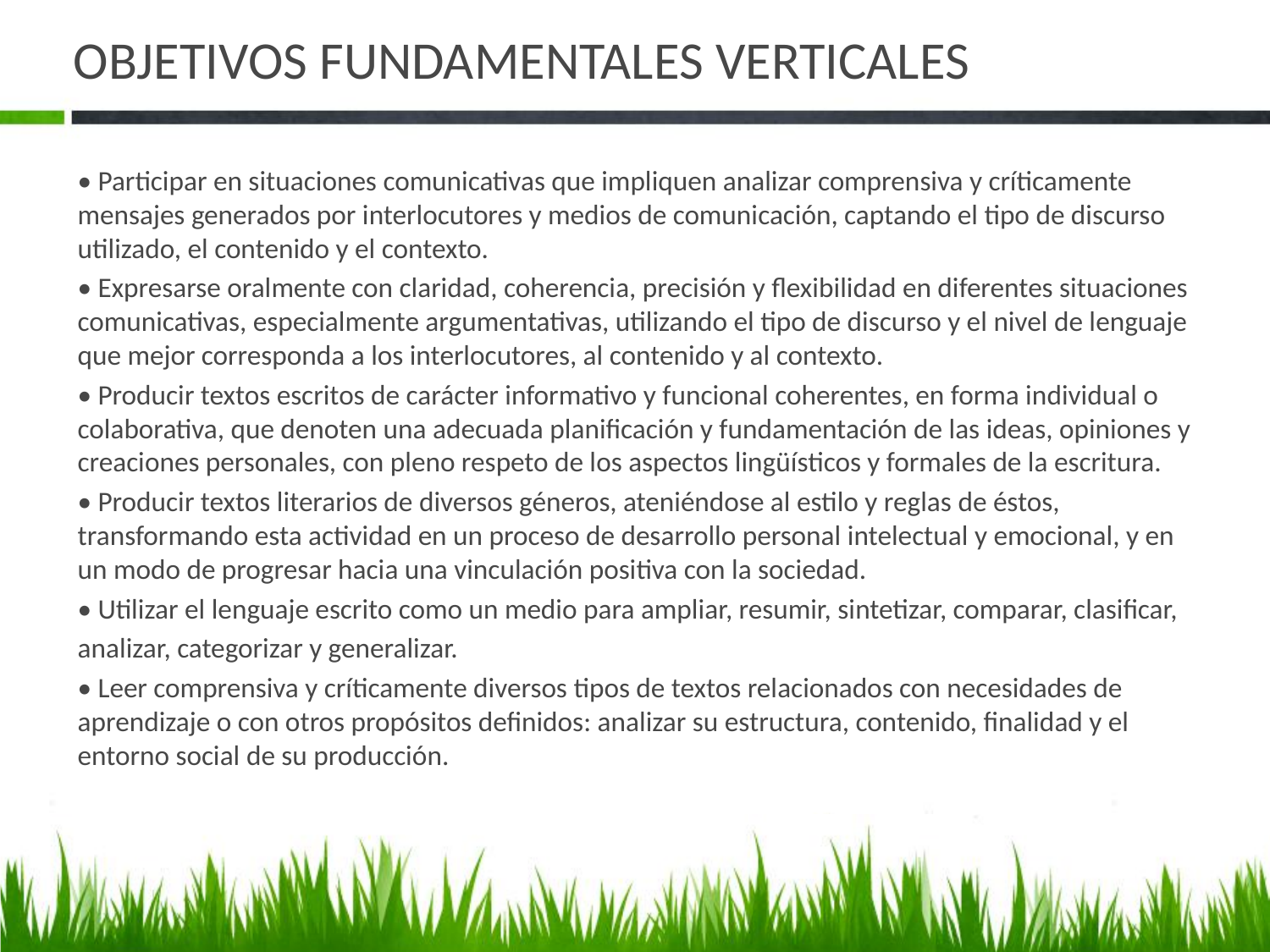

# OBJETIVOS FUNDAMENTALES VERTICALES
• Participar en situaciones comunicativas que impliquen analizar comprensiva y críticamente mensajes generados por interlocutores y medios de comunicación, captando el tipo de discurso utilizado, el contenido y el contexto.
• Expresarse oralmente con claridad, coherencia, precisión y flexibilidad en diferentes situaciones comunicativas, especialmente argumentativas, utilizando el tipo de discurso y el nivel de lenguaje que mejor corresponda a los interlocutores, al contenido y al contexto.
• Producir textos escritos de carácter informativo y funcional coherentes, en forma individual o colaborativa, que denoten una adecuada planificación y fundamentación de las ideas, opiniones y creaciones personales, con pleno respeto de los aspectos lingüísticos y formales de la escritura.
• Producir textos literarios de diversos géneros, ateniéndose al estilo y reglas de éstos, transformando esta actividad en un proceso de desarrollo personal intelectual y emocional, y en un modo de progresar hacia una vinculación positiva con la sociedad.
• Utilizar el lenguaje escrito como un medio para ampliar, resumir, sintetizar, comparar, clasificar,
analizar, categorizar y generalizar.
• Leer comprensiva y críticamente diversos tipos de textos relacionados con necesidades de aprendizaje o con otros propósitos definidos: analizar su estructura, contenido, finalidad y el entorno social de su producción.